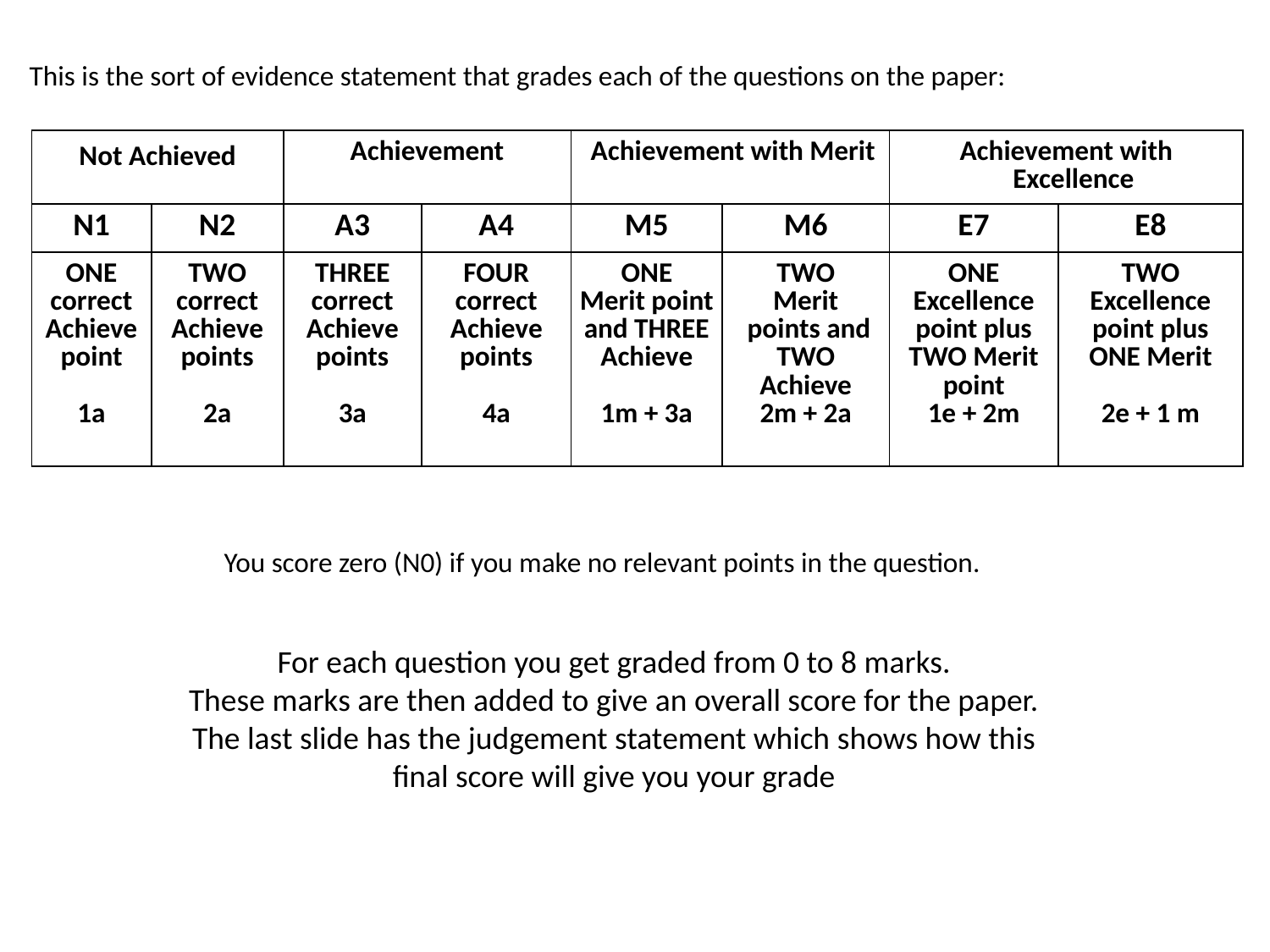

This is the sort of evidence statement that grades each of the questions on the paper:
| Not Achieved |  | Achievement |  | Achievement with Merit |  | Achievement with Excellence |  |
| --- | --- | --- | --- | --- | --- | --- | --- |
| N1 | N2 | A3 | A4 | M5 | M6 | E7 | E8 |
| ONE correct Achieve point 1a | TWO correct Achieve points 2a | THREE correct Achieve points 3a | FOUR correct Achieve points 4a | ONE Merit point and THREE Achieve 1m + 3a | TWO Merit points and TWO Achieve 2m + 2a | ONE Excellence point plus TWO Merit point 1e + 2m | TWO Excellence point plus ONE Merit 2e + 1 m |
You score zero (N0) if you make no relevant points in the question.
For each question you get graded from 0 to 8 marks.
These marks are then added to give an overall score for the paper.
The last slide has the judgement statement which shows how this final score will give you your grade